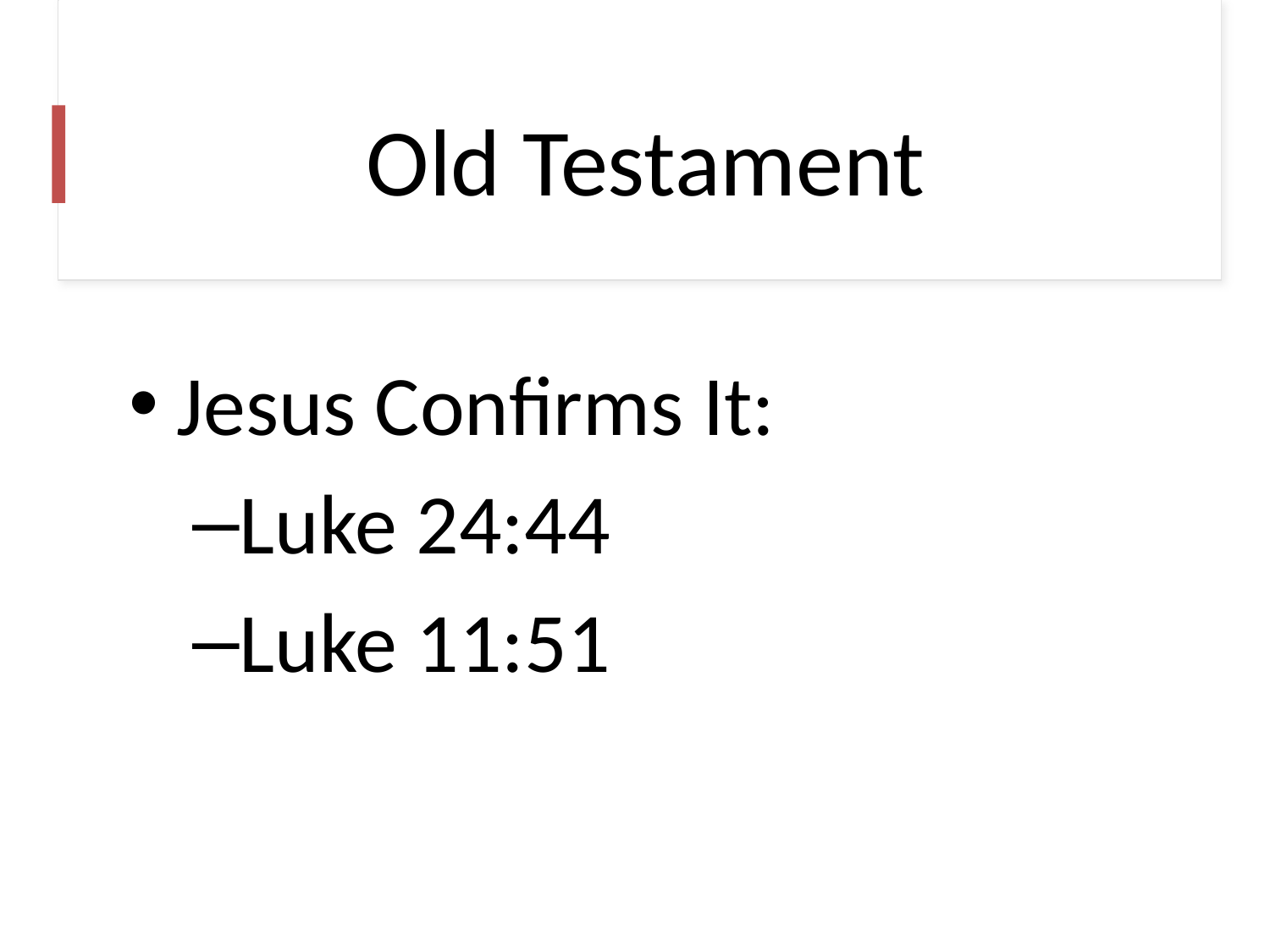

# Old Testament

Jesus Confirms It:
Luke 24:44
Luke 11:51